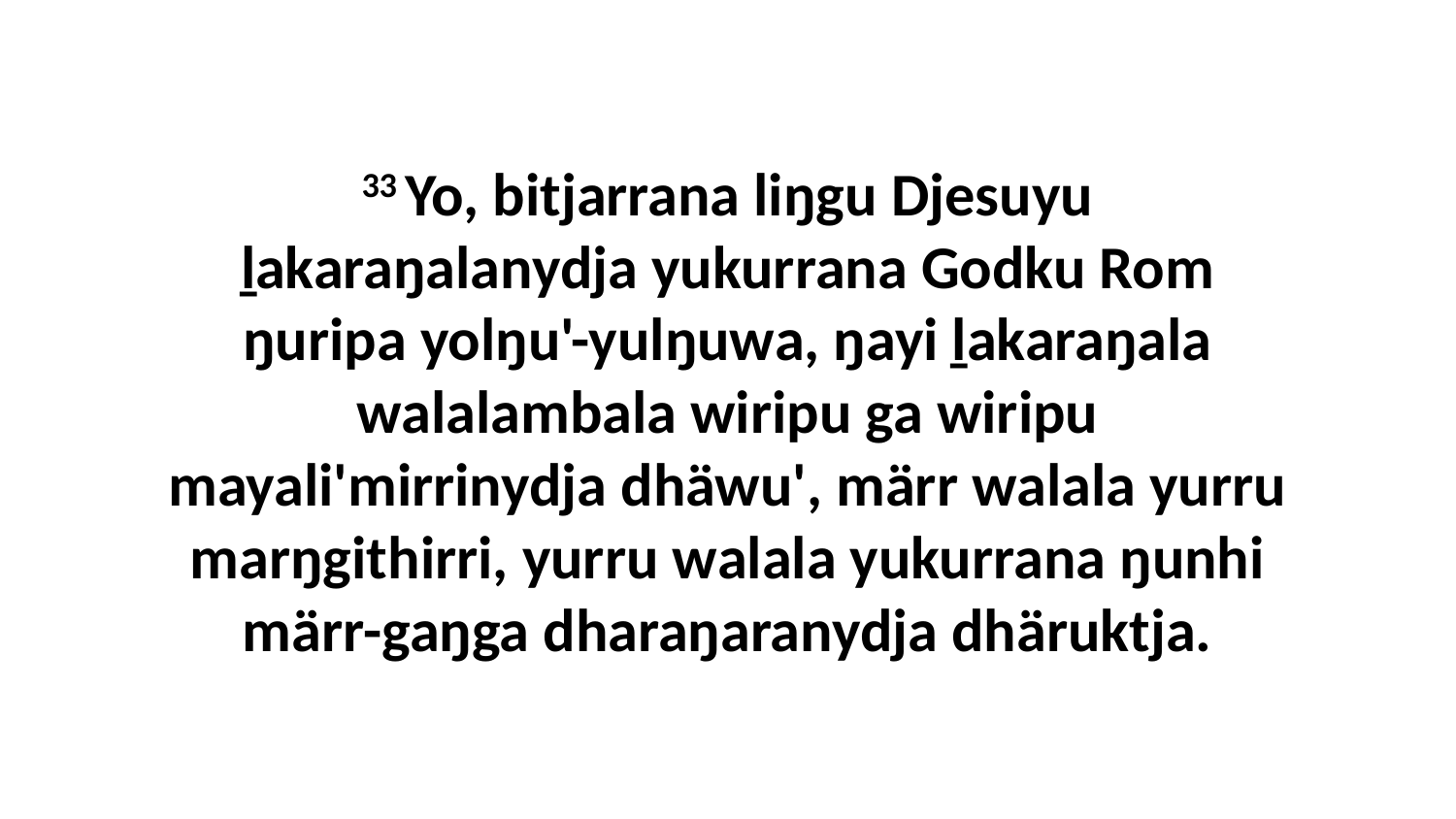

33 Yo, bitjarrana liŋgu Djesuyu ḻakaraŋalanydja yukurrana Godku Rom ŋuripa yolŋu'-yulŋuwa, ŋayi ḻakaraŋala walalambala wiripu ga wiripu mayali'mirrinydja dhäwu', märr walala yurru marŋgithirri, yurru walala yukurrana ŋunhi märr-gaŋga dharaŋaranydja dhäruktja.